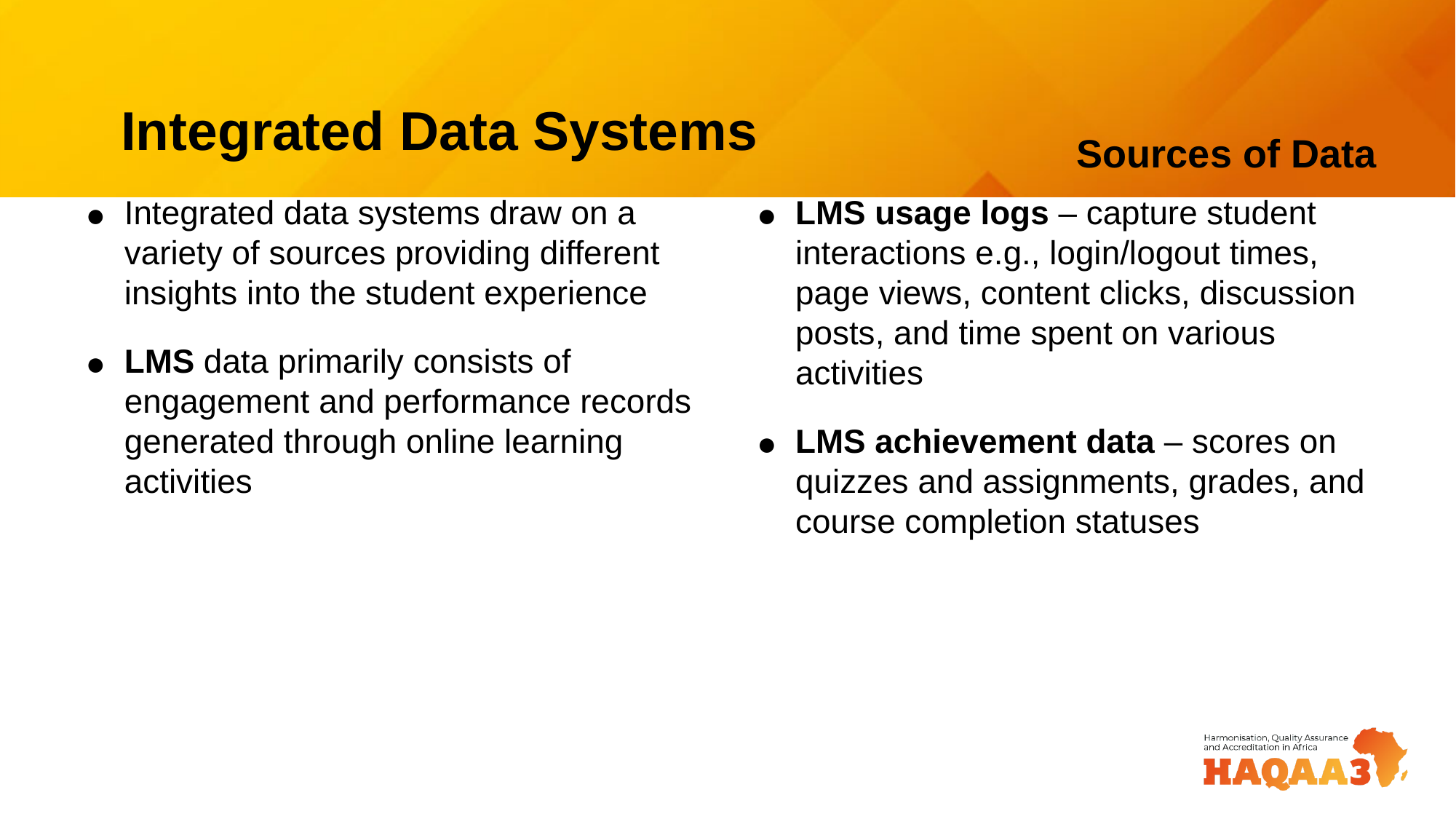

# Integrated Data Systems
Sources of Data
Integrated data systems draw on a variety of sources providing different insights into the student experience
LMS data primarily consists of engagement and performance records generated through online learning activities
LMS usage logs – capture student interactions e.g., login/logout times, page views, content clicks, discussion posts, and time spent on various activities
LMS achievement data – scores on quizzes and assignments, grades, and course completion statuses